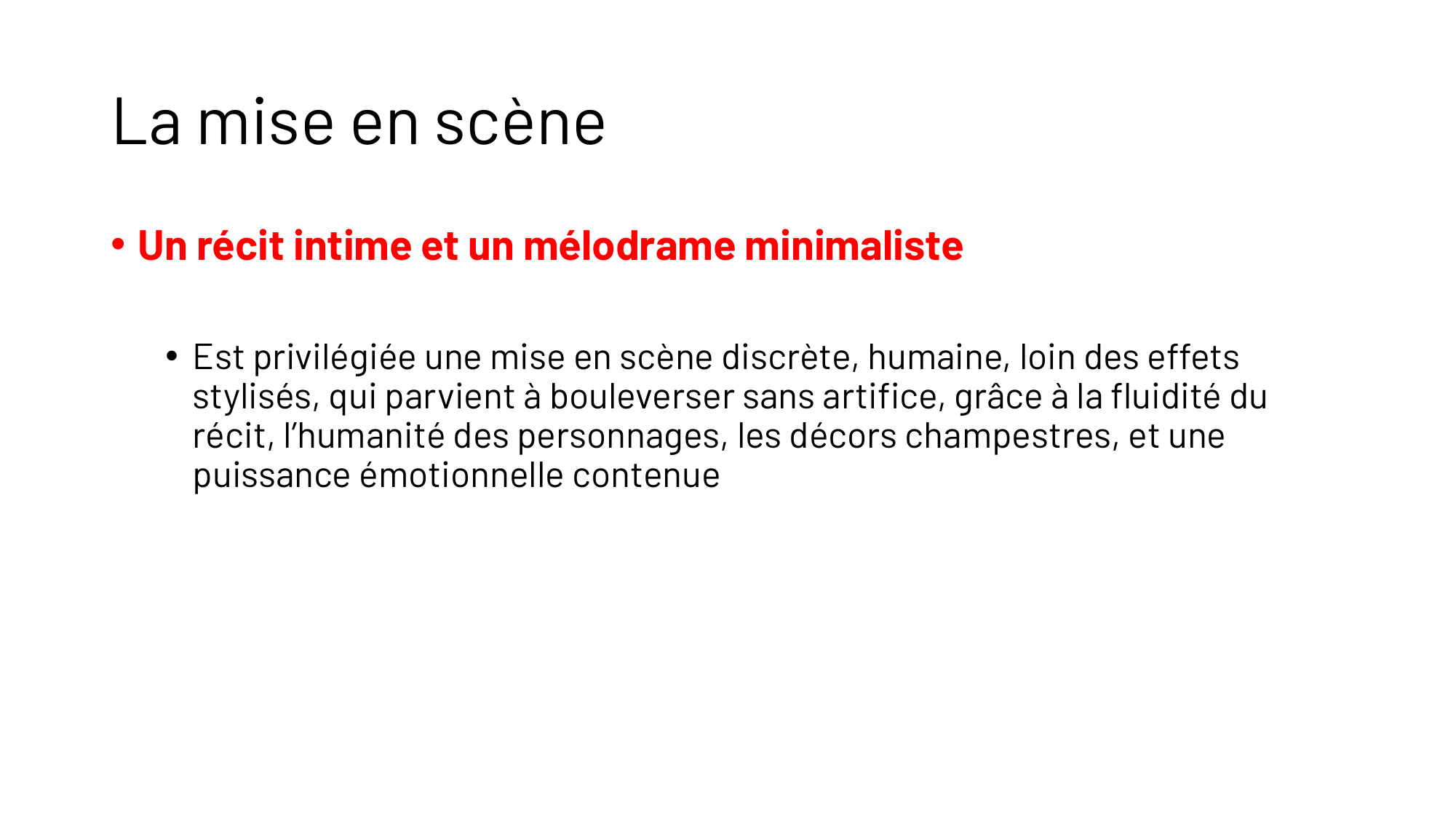

# La mise en scène
Un récit intime et un mélodrame minimaliste

Est privilégiée une mise en scène discrète, humaine, loin des effets stylisés, qui parvient à bouleverser sans artifice, grâce à la fluidité du récit, l’humanité des personnages, les décors champestres, et une puissance émotionnelle contenue